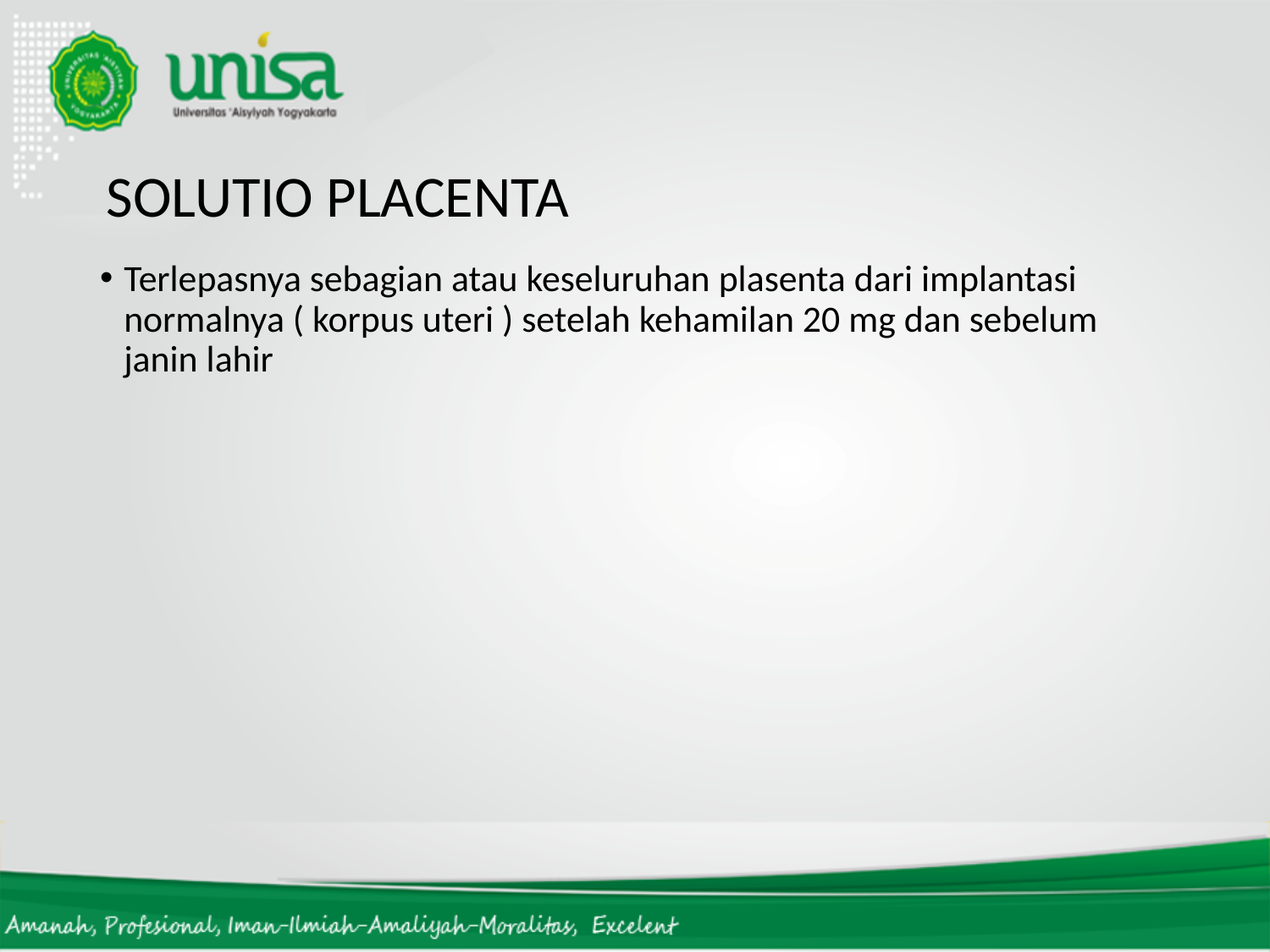

# SOLUTIO PLACENTA
Terlepasnya sebagian atau keseluruhan plasenta dari implantasi  normalnya ( korpus uteri ) setelah kehamilan 20 mg dan sebelum janin lahir